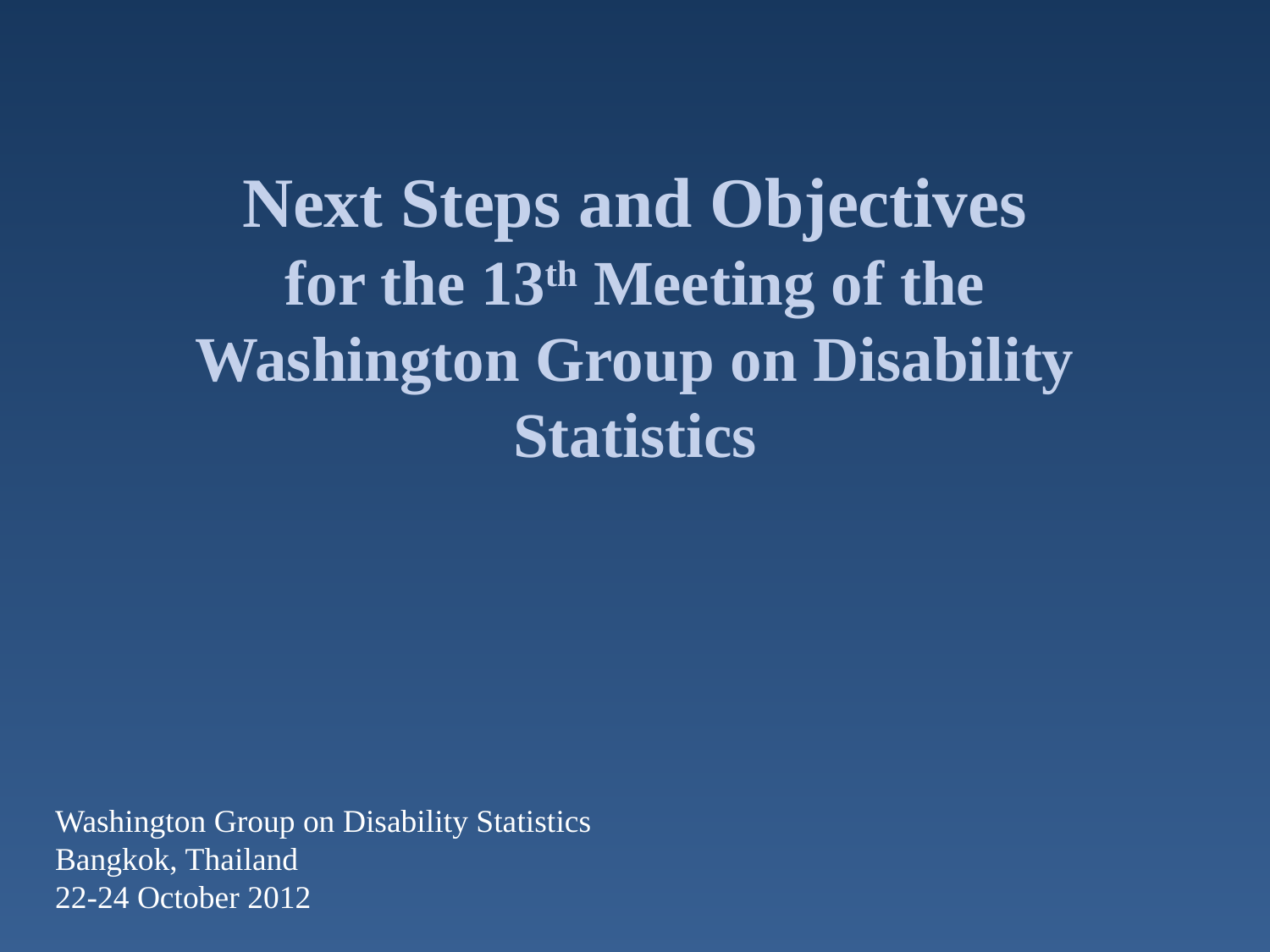

# Next Steps and Objectives for the 13th Meeting of the Washington Group on Disability Statistics
Washington Group on Disability Statistics
Bangkok, Thailand
22-24 October 2012